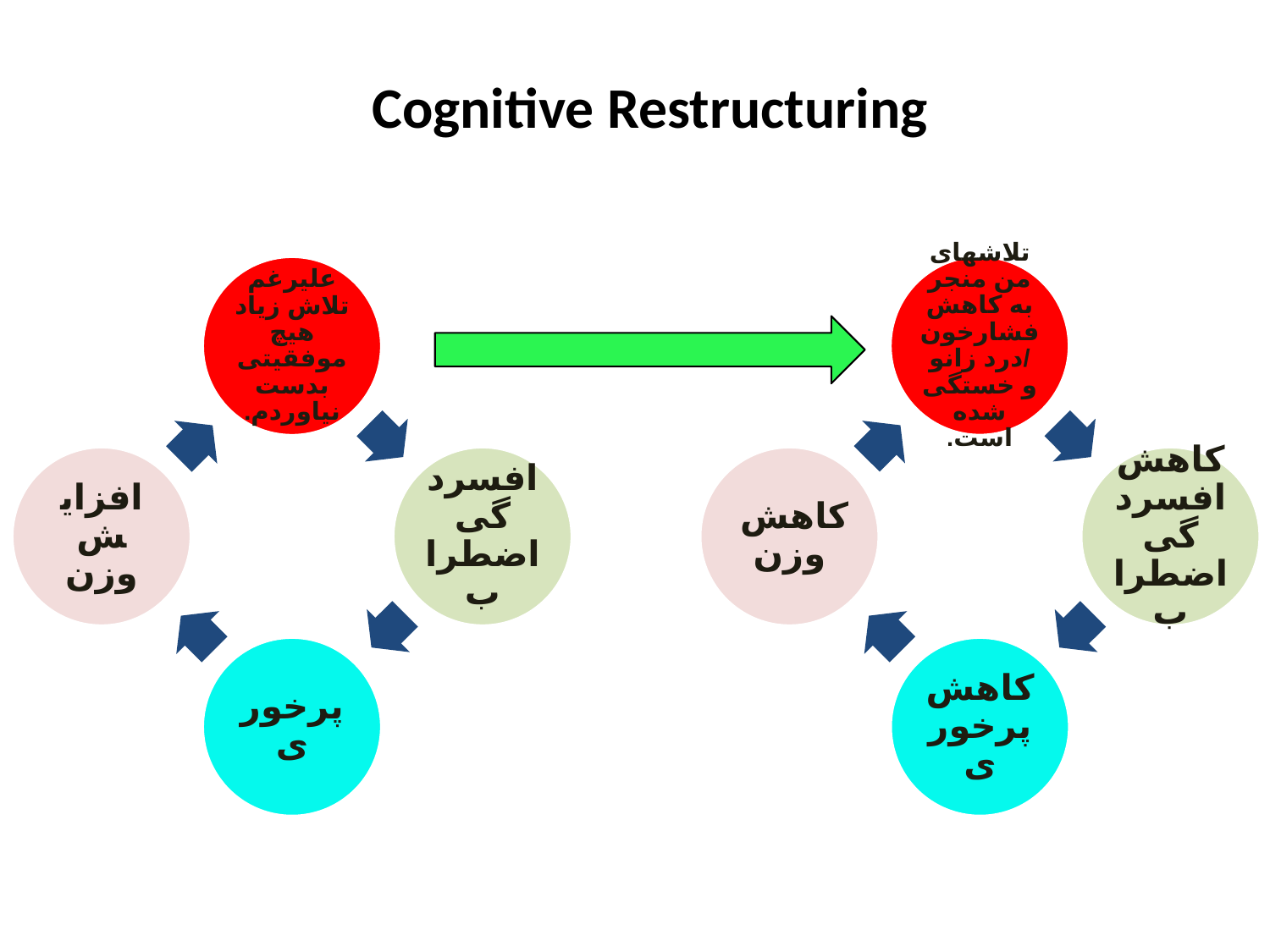

# Cognitive Restructuring
علیرغم تلاش زیاد هیچ موفقیتی بدست نیاوردم.

افسردگی اضطراب

پرخوری

افزایش وزن

تلاشهای من منجر به کاهش فشارخون /درد زانو و خستگی شده است.

کاهش افسردگی اضطراب

کاهش پرخوری

کاهش  وزن